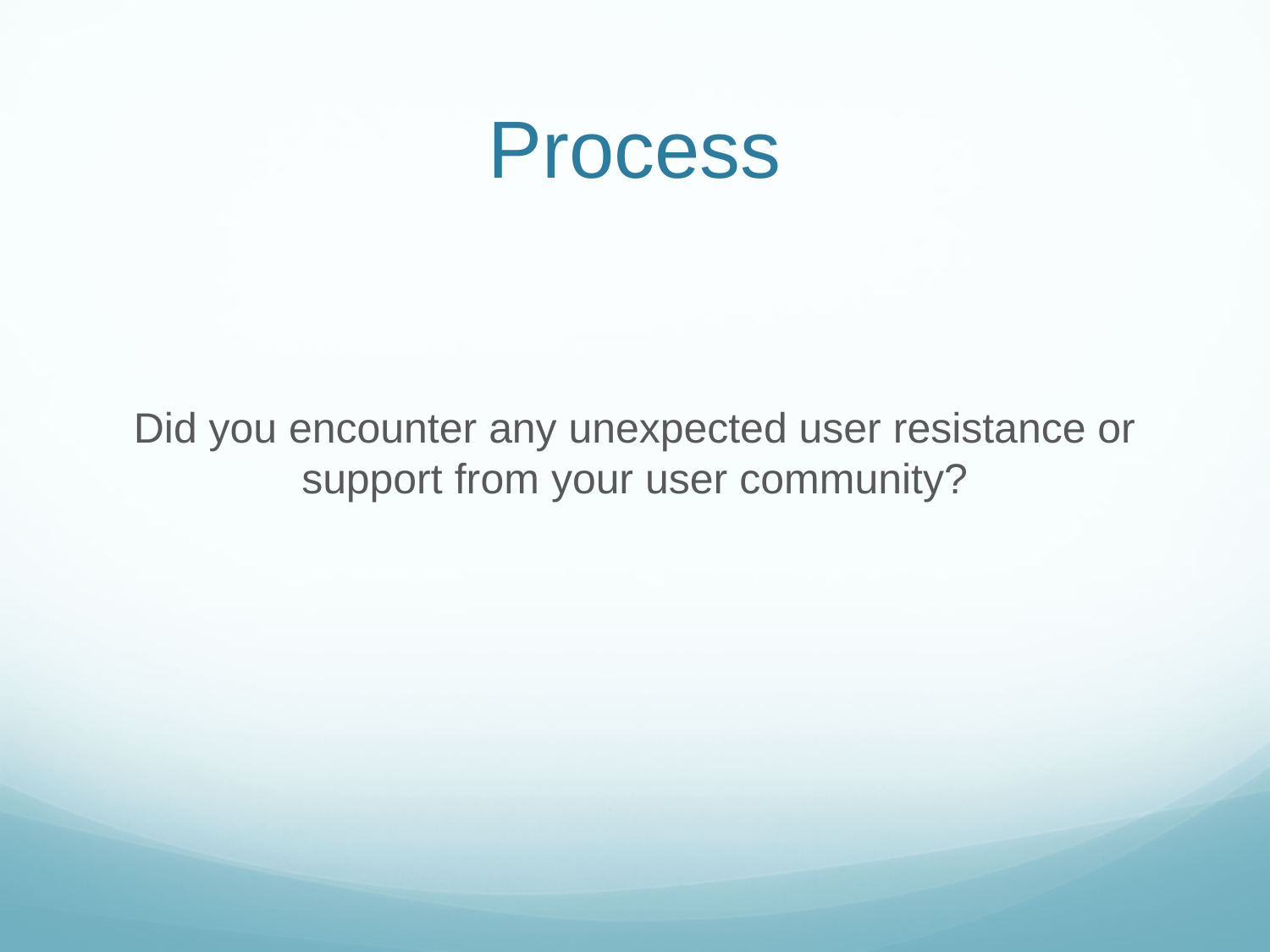

# Process

Did you encounter any unexpected user resistance or support from your user community?